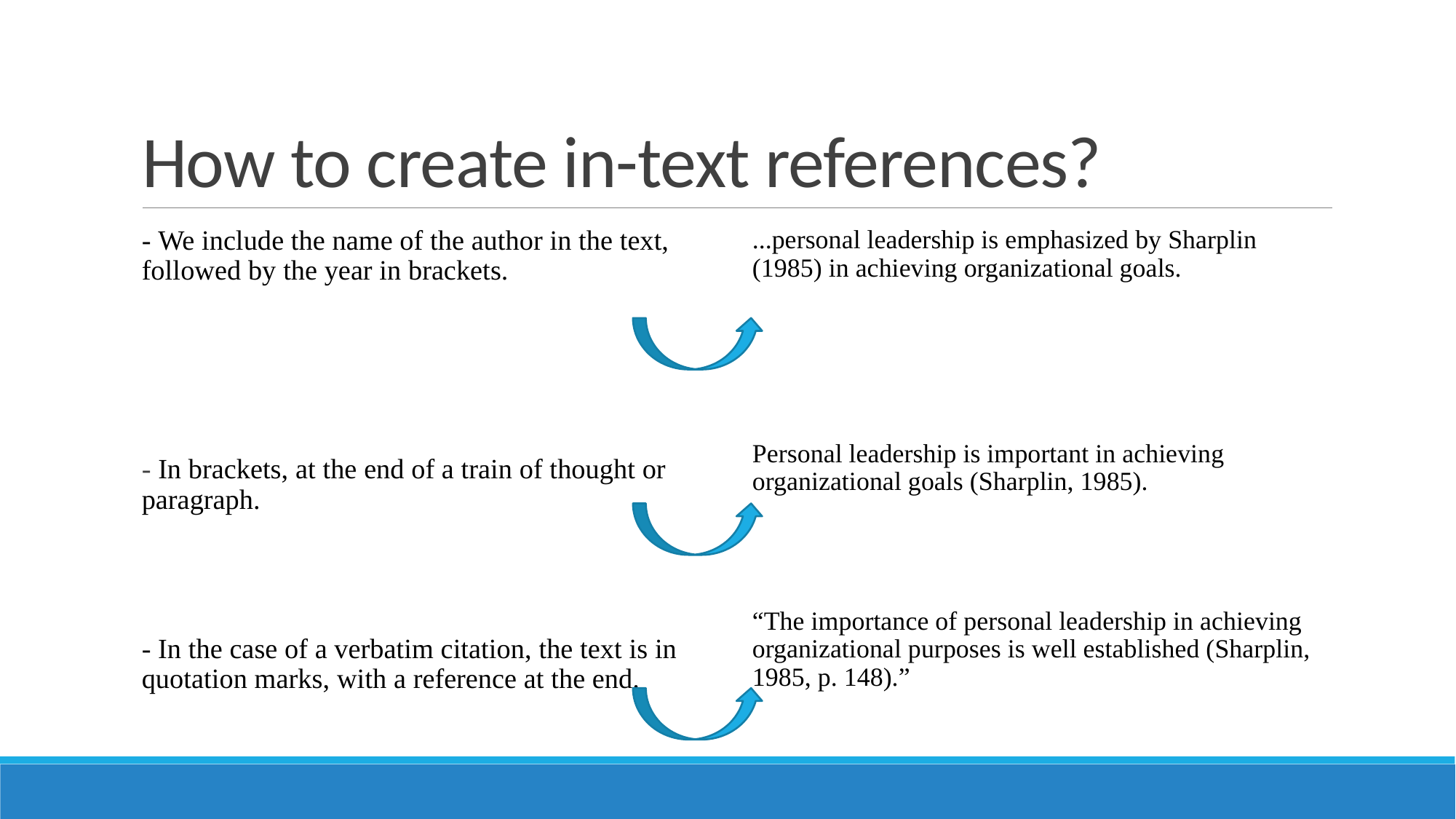

# How to create in-text references?
- We include the name of the author in the text, followed by the year in brackets.

- In brackets, at the end of a train of thought or paragraph.

- In the case of a verbatim citation, the text is in quotation marks, with a reference at the end.

...personal leadership is emphasized by Sharplin (1985) in achieving organizational goals.

Personal leadership is important in achieving organizational goals (Sharplin, 1985).

“The importance of personal leadership in achieving organizational purposes is well established (Sharplin, 1985, p. 148).”